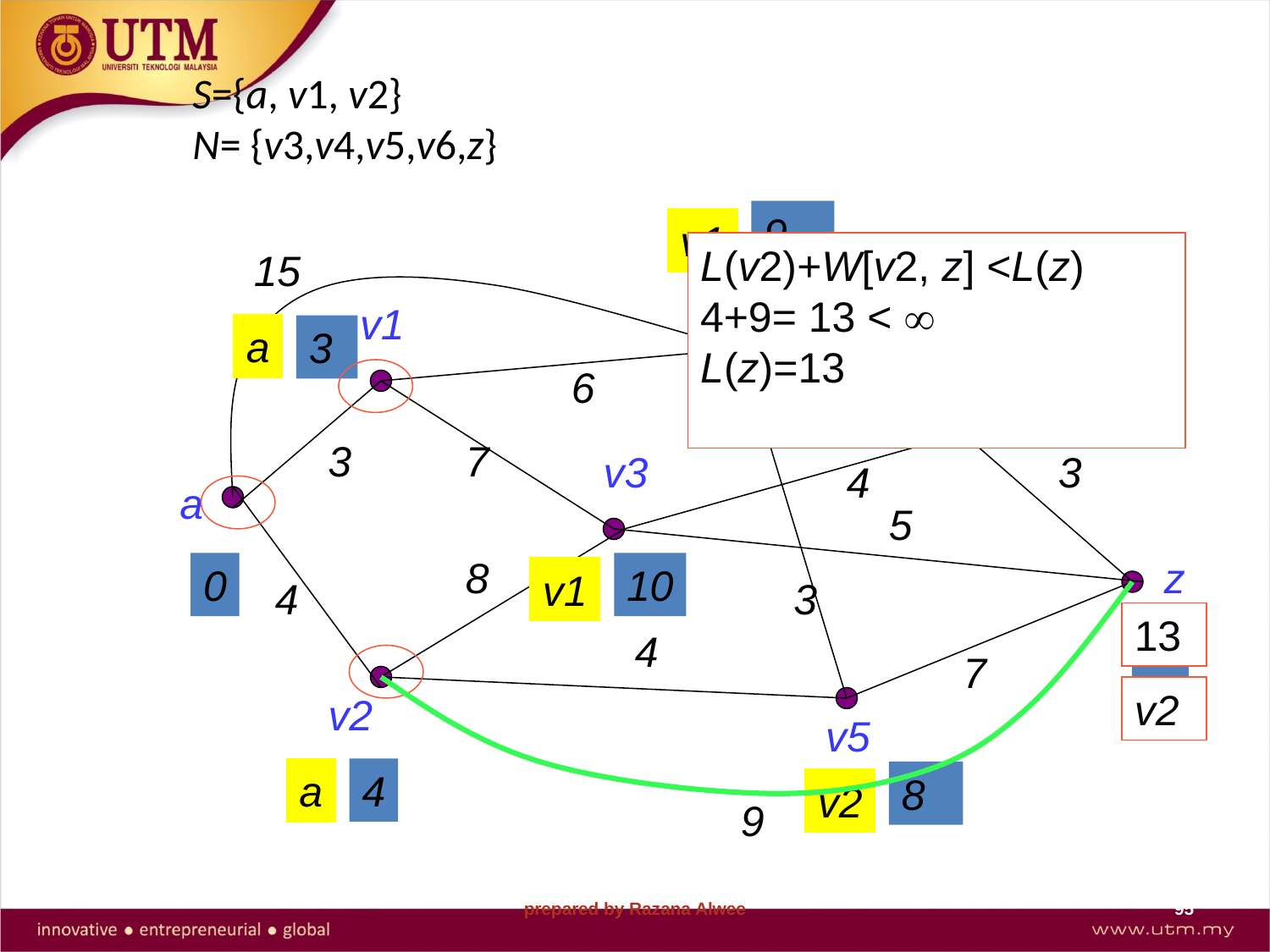

# S={a, v1, v2} N= {v3,v4,v5,v6,z}
9
v1
L(v2)+W[v2, z] <L(z)
4+9= 13 < ∞
L(z)=13

15
v4

v1
7
a
3
∞

6
v6

3
7

v3
3
4
a

5

8
z
0
10
v1
4
3

13
∞
4
7

v2
v2

v5
a
4
8
v2
9
prepared by Razana Alwee
95